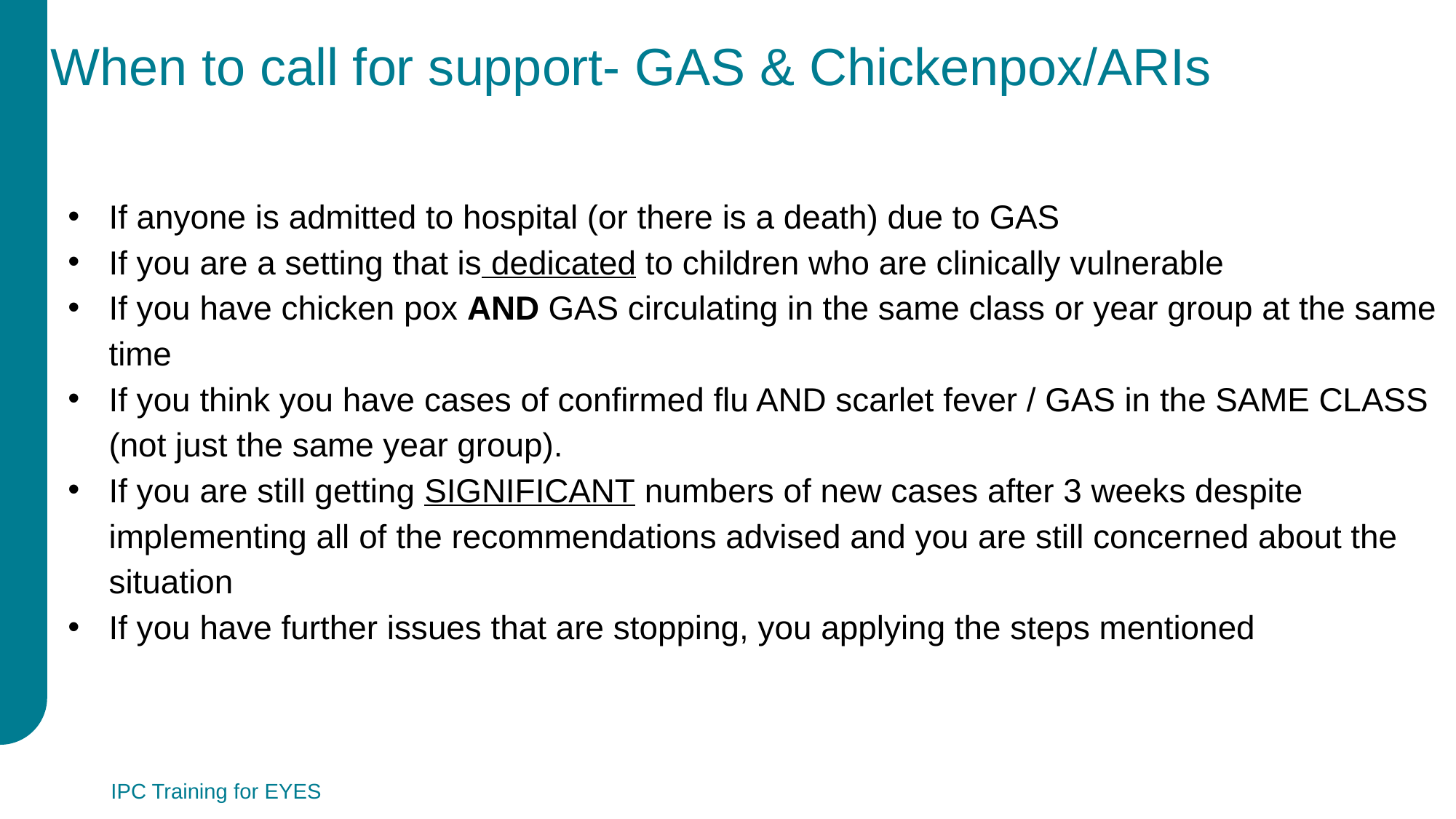

# When to call for support- GAS & Chickenpox/ARIs

If anyone is admitted to hospital (or there is a death) due to GAS
If you are a setting that is dedicated to children who are clinically vulnerable
If you have chicken pox AND GAS circulating in the same class or year group at the same time
If you think you have cases of confirmed flu AND scarlet fever / GAS in the SAME CLASS (not just the same year group).
If you are still getting SIGNIFICANT numbers of new cases after 3 weeks despite implementing all of the recommendations advised and you are still concerned about the situation
If you have further issues that are stopping, you applying the steps mentioned

IPC Training for EYES